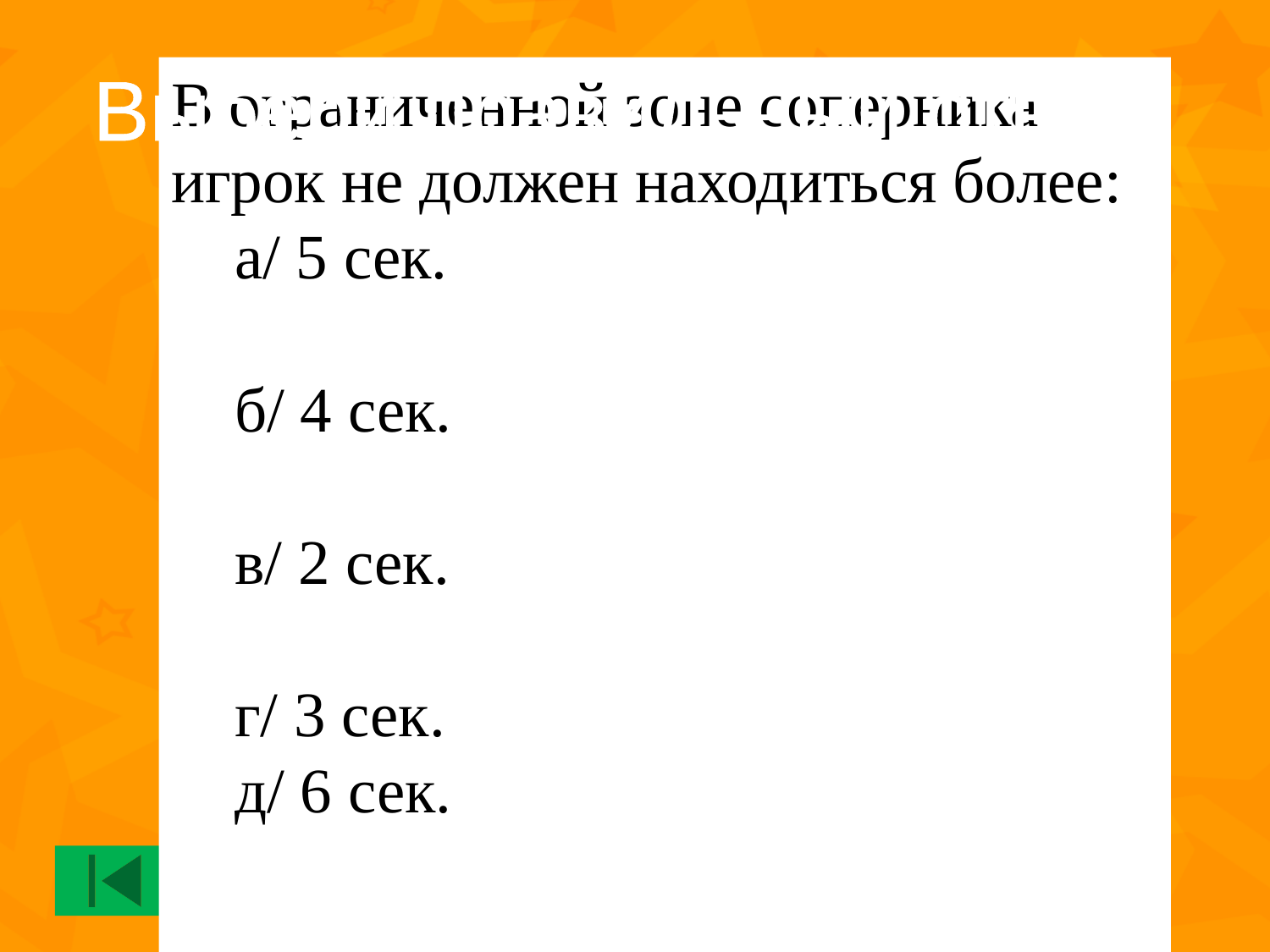

Выбери правильный ответ
В ограниченной зоне соперника
игрок не должен находиться более:
    а/ 5 сек.
    б/ 4 сек.
    в/ 2 сек.
    г/ 3 сек.
    д/ 6 сек.